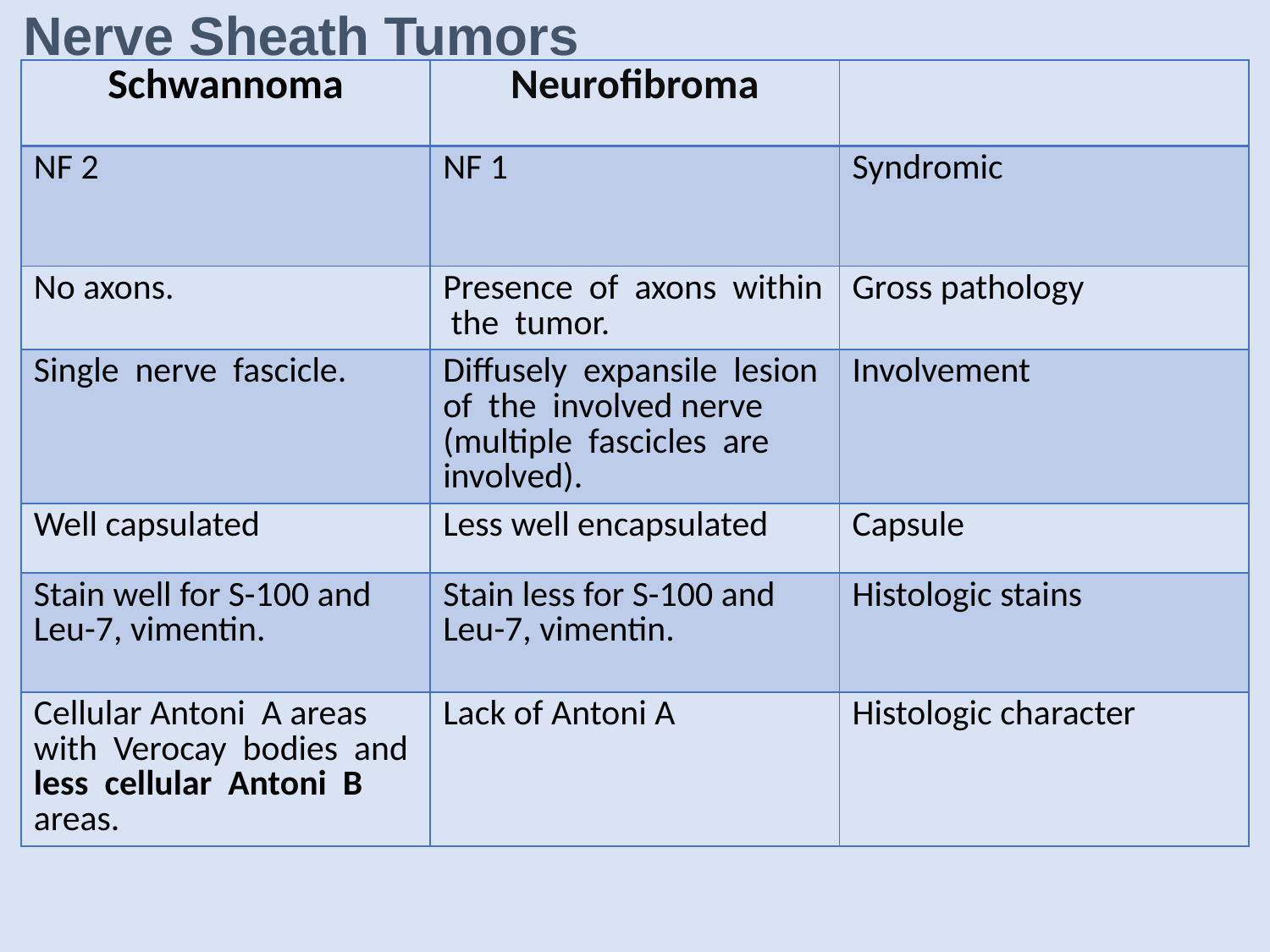

Nerve Sheath Tumors
| Schwannoma | Neurofibroma |  |
| --- | --- | --- |
| NF 2 | NF 1 | Syndromic |
| No axons. | Presence of axons within the tumor. | Gross pathology |
| Single nerve fascicle. | Diffusely expansile lesion of the involved nerve (multiple fascicles are involved). | Involvement |
| Well capsulated | Less well encapsulated | Capsule |
| Stain well for S-100 and Leu-7, vimentin. | Stain less for S-100 and Leu-7, vimentin. | Histologic stains |
| Cellular Antoni A areas with Verocay bodies and less cellular Antoni B areas. | Lack of Antoni A | Histologic character |